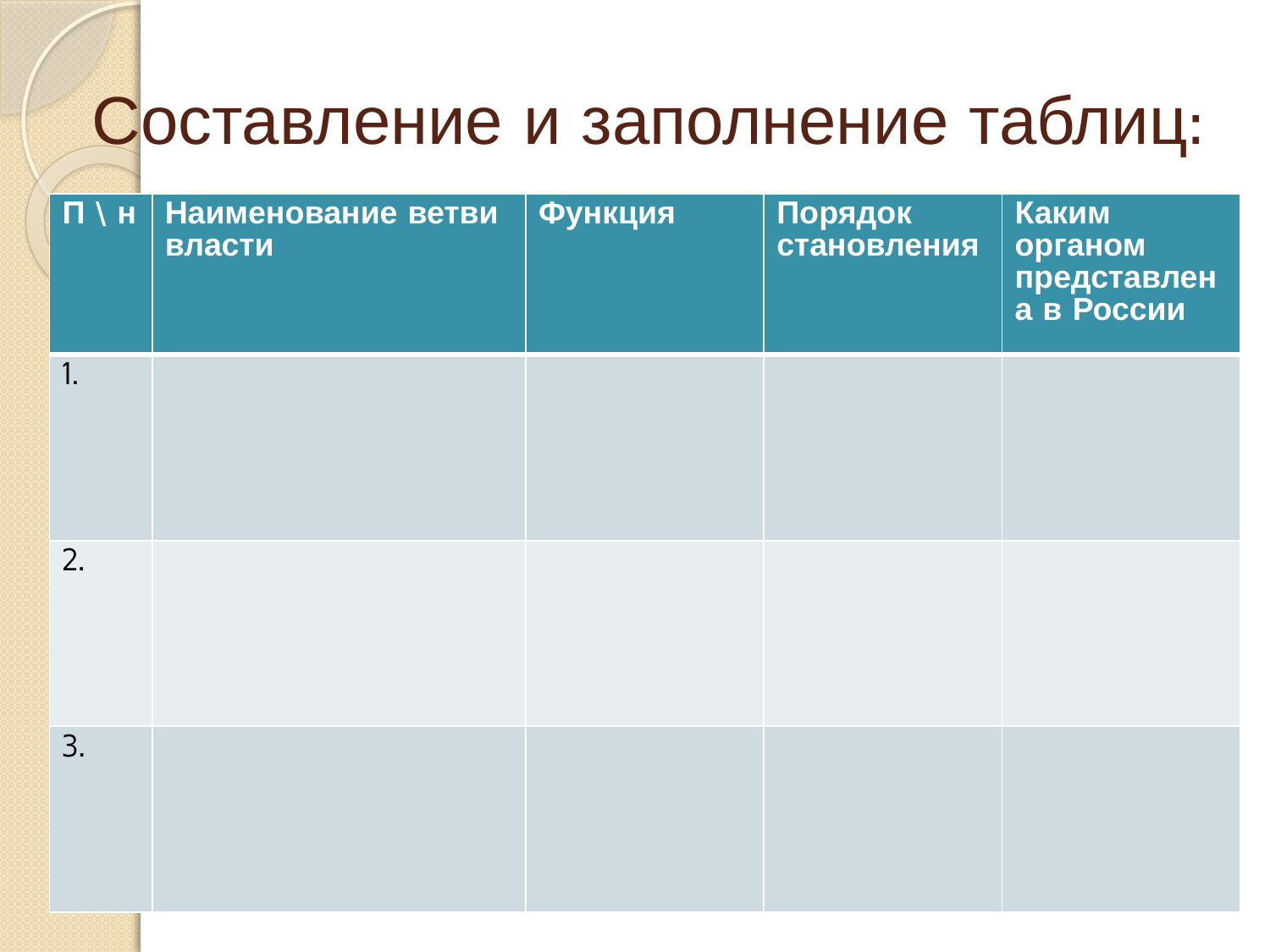

# Составление и заполнение таблиц:
| П \ н | Наименование ветви власти | Функция | Порядок становления | Каким органом представлена в России |
| --- | --- | --- | --- | --- |
| 1. |  |  |  |  |
| 2. |  |  |  |  |
| 3. |  |  |  |  |
Разделение властей: